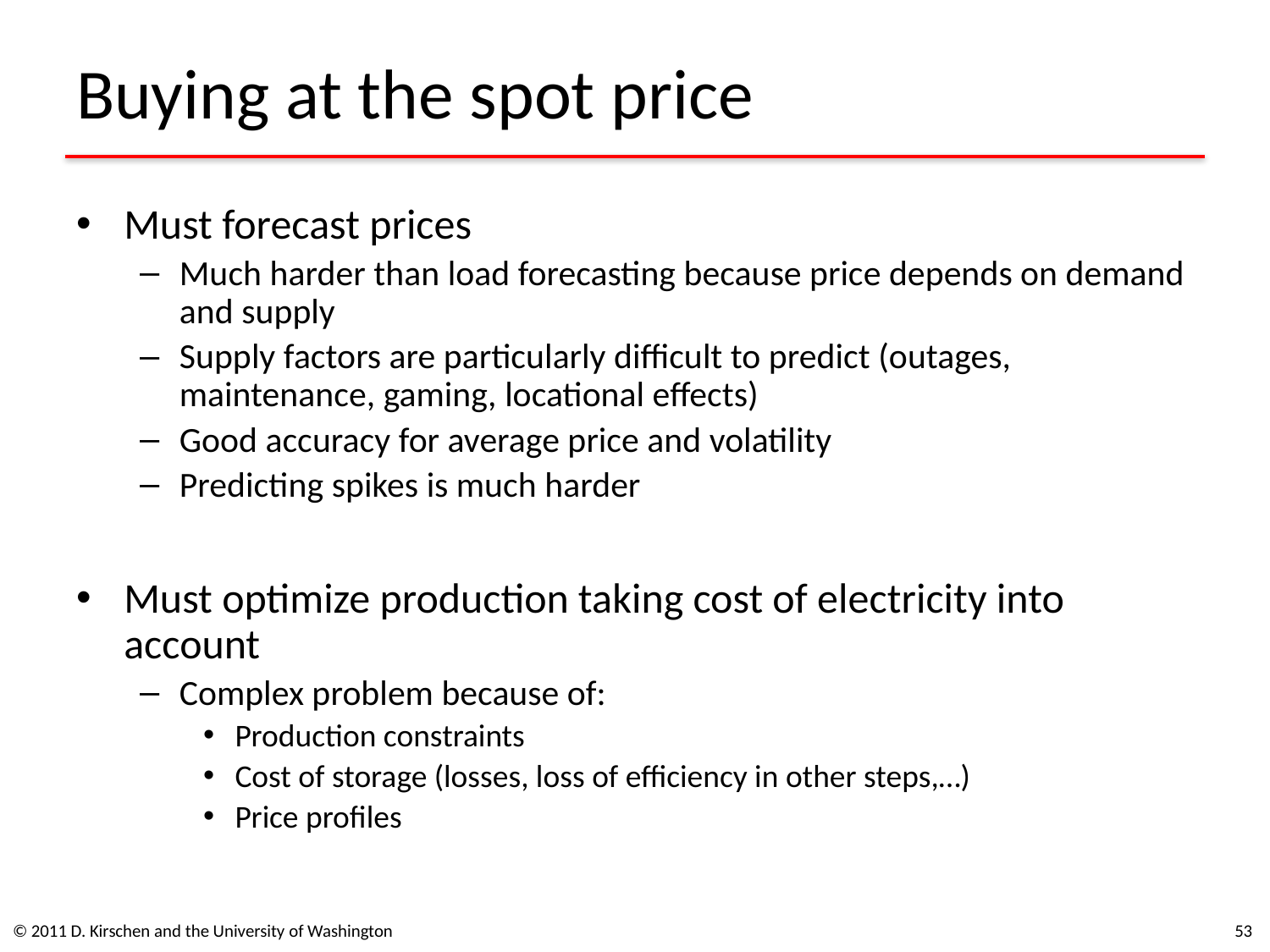

# Buying at the spot price
Must forecast prices
Much harder than load forecasting because price depends on demand and supply
Supply factors are particularly difficult to predict (outages, maintenance, gaming, locational effects)
Good accuracy for average price and volatility
Predicting spikes is much harder

Must optimize production taking cost of electricity into account
Complex problem because of:
Production constraints
Cost of storage (losses, loss of efficiency in other steps,…)
Price profiles
© 2011 D. Kirschen and the University of Washington
53